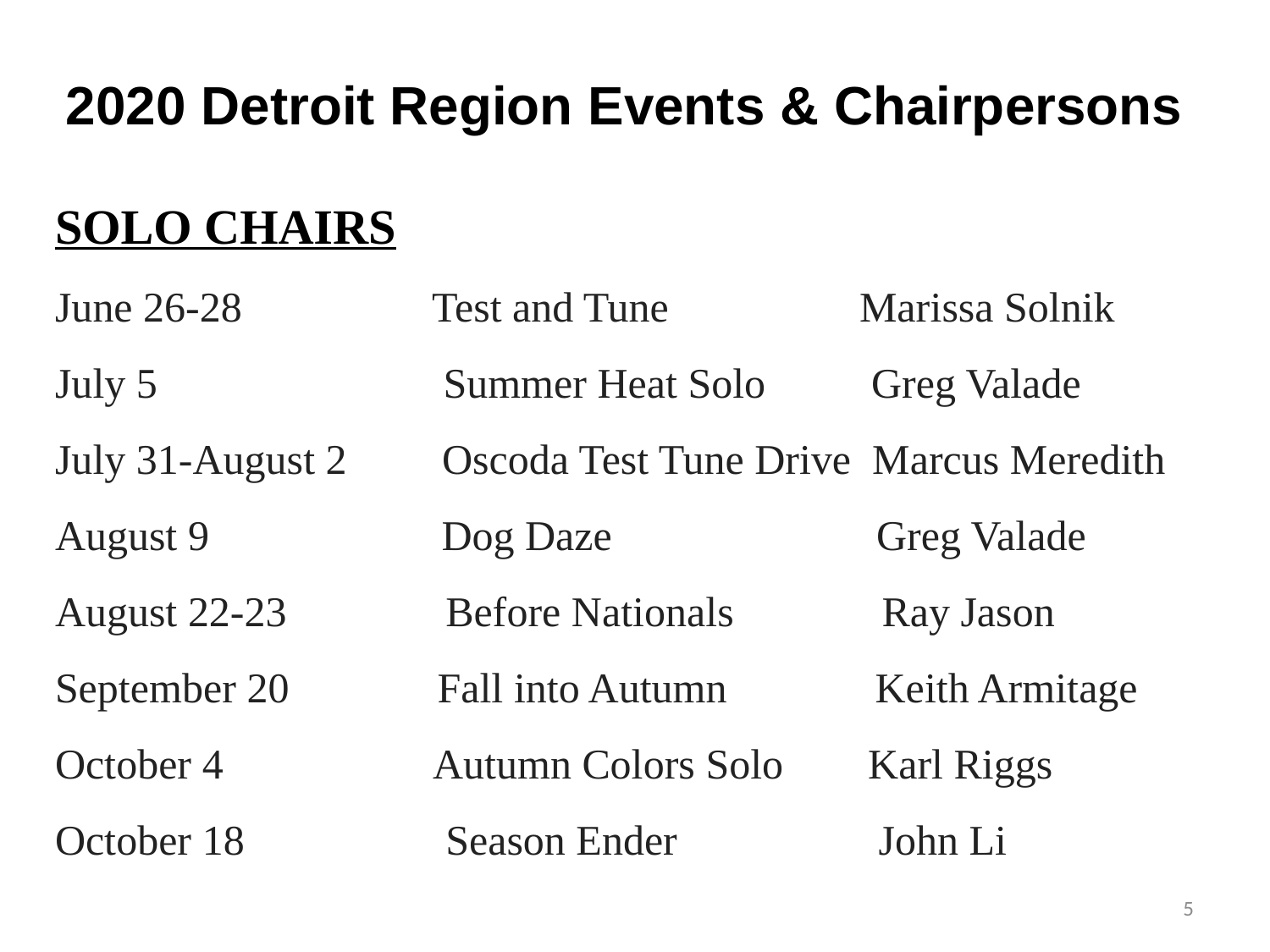

# 2020 Detroit Region Events & Chairpersons
SOLO CHAIRS
June 26-28                  Test and Tune                  Marissa Solnik
July 5                           Summer Heat Solo          Greg Valade
July 31-August 2         Oscoda Test Tune Drive  Marcus Meredith
August 9                      Dog Daze                         Greg Valade
August 22-23               Before Nationals              Ray Jason
September 20              Fall into Autumn              Keith Armitage
October 4                    Autumn Colors Solo        Karl Riggs
October 18                   Season Ender                   John Li

5